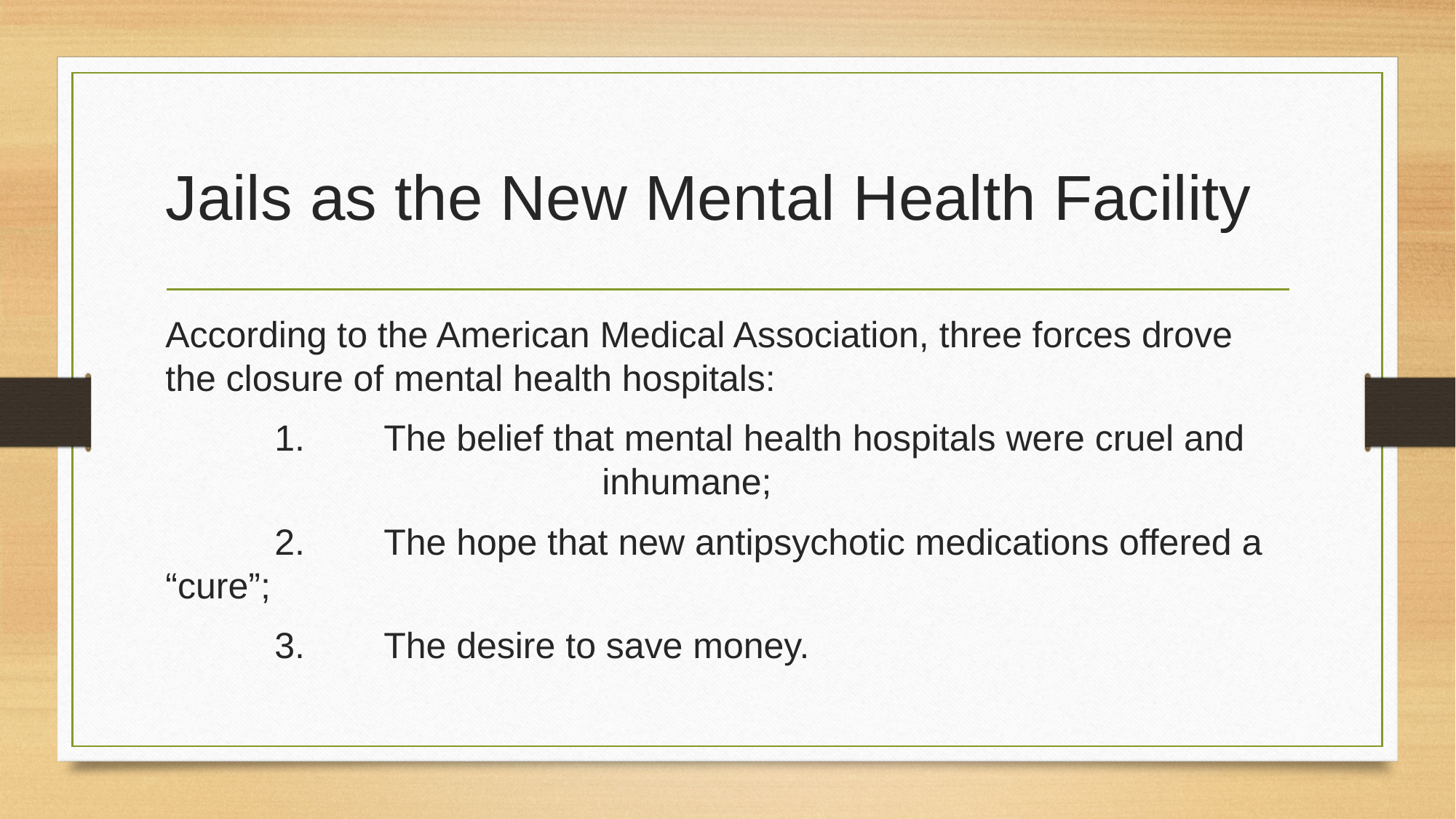

# Jails as the New Mental Health Facility
According to the American Medical Association, three forces drove the closure of mental health hospitals:
	1.	The belief that mental health hospitals were cruel and 					inhumane;
	2.	The hope that new antipsychotic medications offered a “cure”;
	3.	The desire to save money.